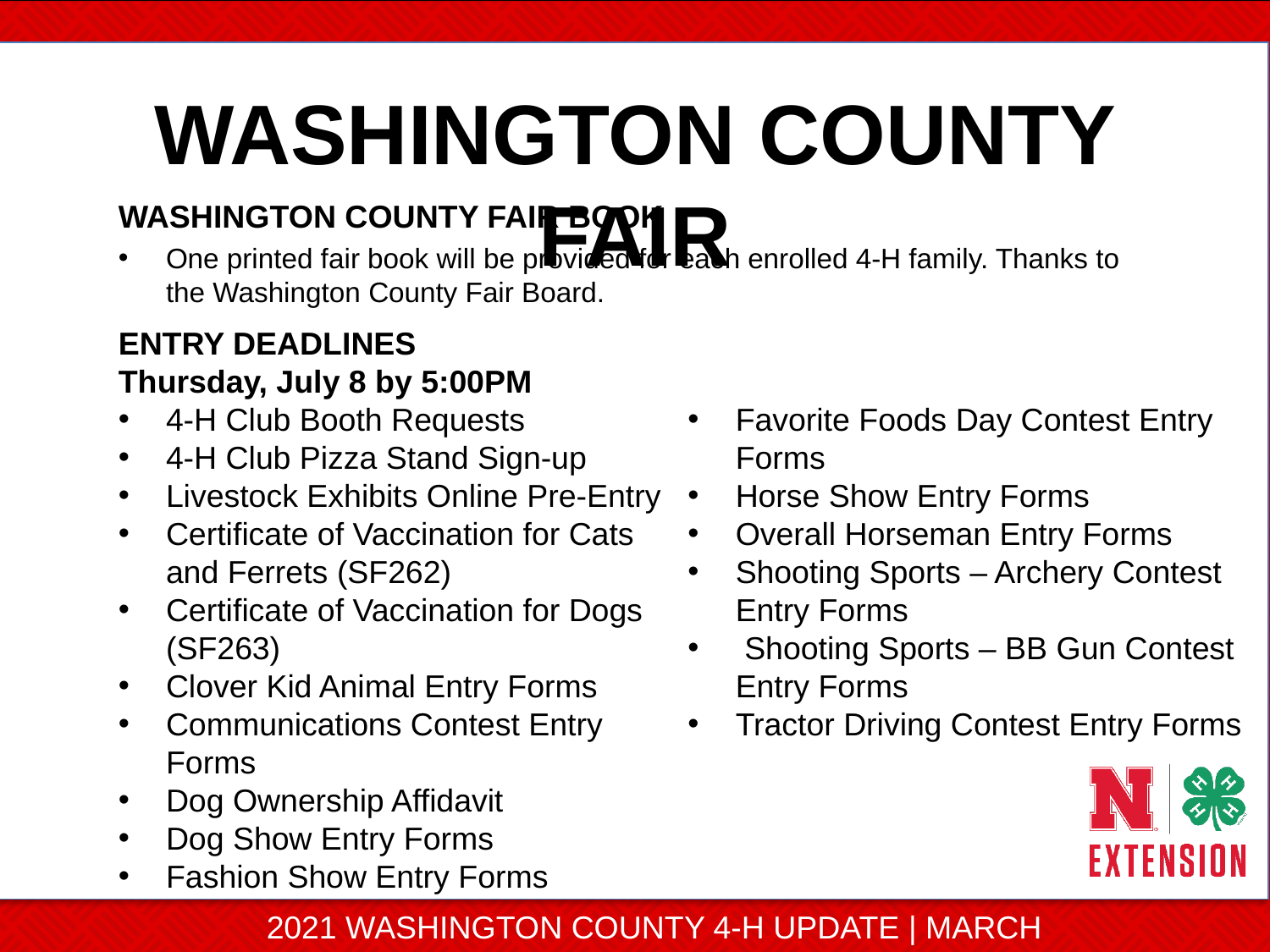

WASHINGTON COUNTY FAIR
WASHINGTON COUNTY FAIR BOOK
One printed fair book will be provided for each enrolled 4-H family. Thanks to the Washington County Fair Board.

ENTRY DEADLINES
Thursday, July 8 by 5:00PM
4-H Club Booth Requests
4-H Club Pizza Stand Sign-up
Livestock Exhibits Online Pre-Entry
Certificate of Vaccination for Cats and Ferrets (SF262)
Certificate of Vaccination for Dogs (SF263)
Clover Kid Animal Entry Forms
Communications Contest Entry Forms
Dog Ownership Affidavit
Dog Show Entry Forms
Fashion Show Entry Forms

Favorite Foods Day Contest Entry  Forms
Horse Show Entry Forms
Overall Horseman Entry Forms
Shooting Sports – Archery Contest Entry Forms
 Shooting Sports – BB Gun Contest Entry Forms
Tractor Driving Contest Entry Forms

2021 WASHINGTON COUNTY 4-H UPDATE | MARCH 18, 2021